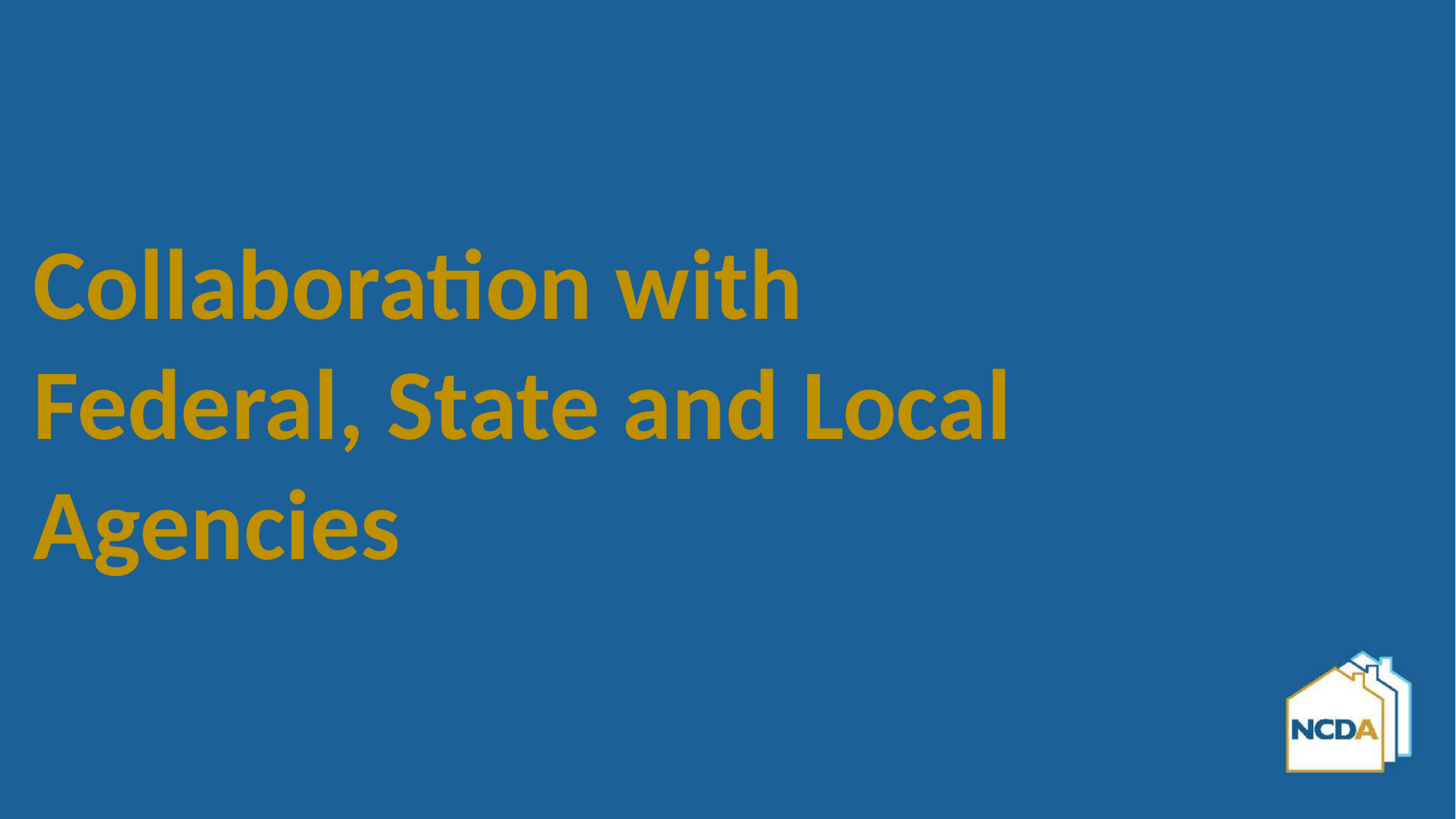

Collaboration with Federal, State and Local Agencies